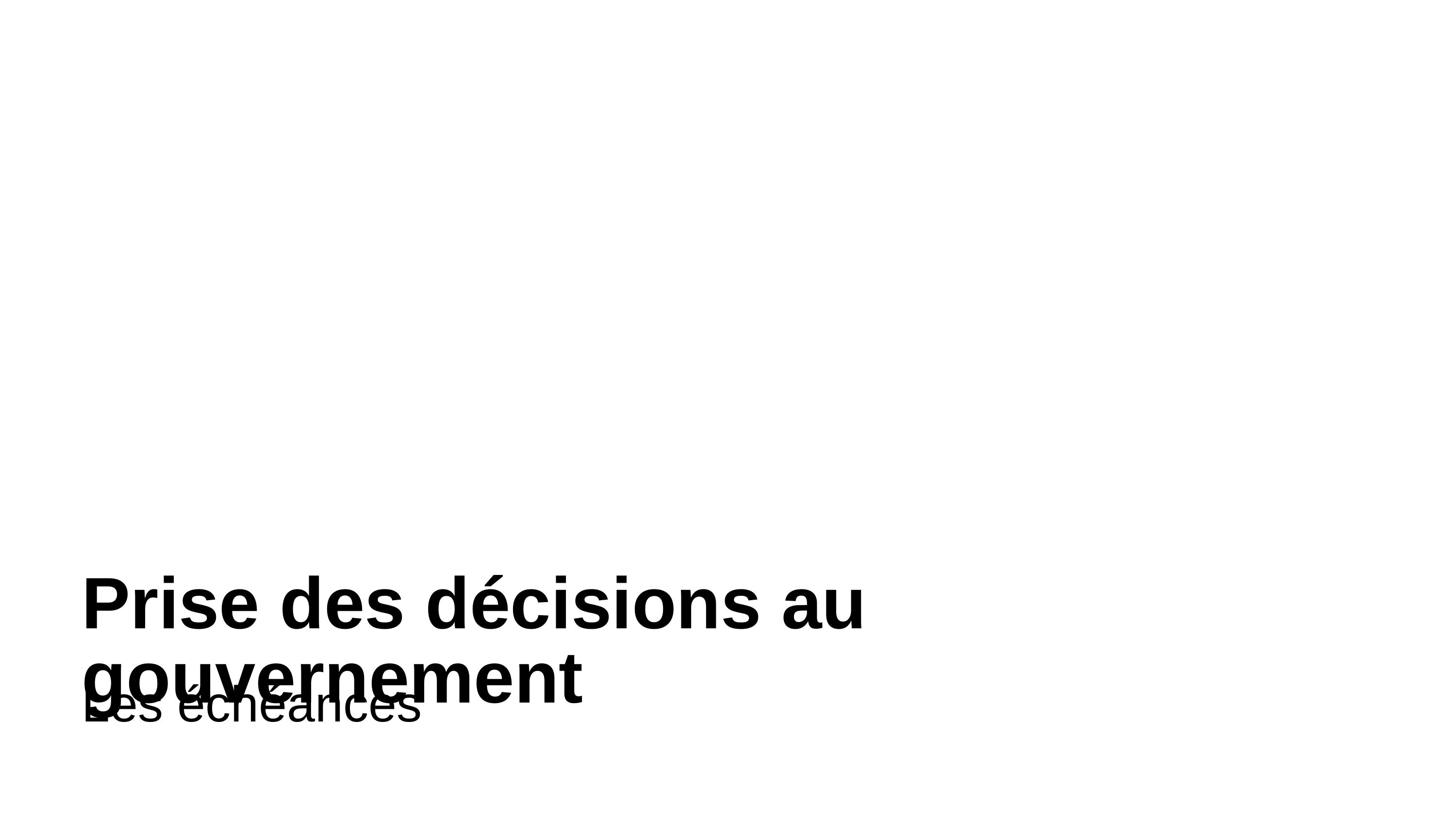

Prise des décisions au gouvernement

Les échéances